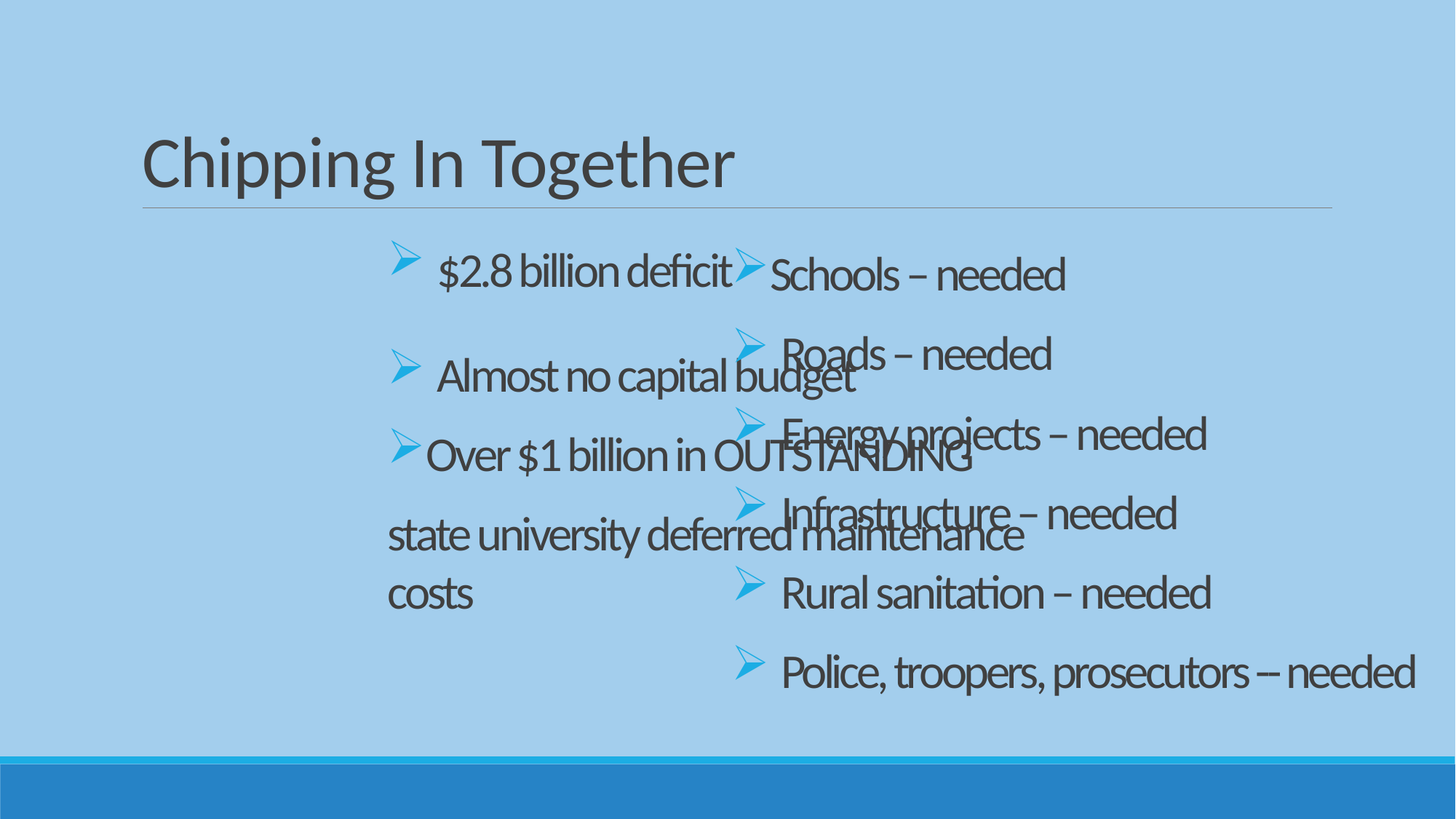

# Chipping In Together

 $2.8 billion deficit
 Almost no capital budget
Over $1 billion in OUTSTANDING
state university deferred maintenance costs

Schools – needed
 Roads – needed
 Energy projects – needed
 Infrastructure – needed
 Rural sanitation – needed
 Police, troopers, prosecutors -- needed